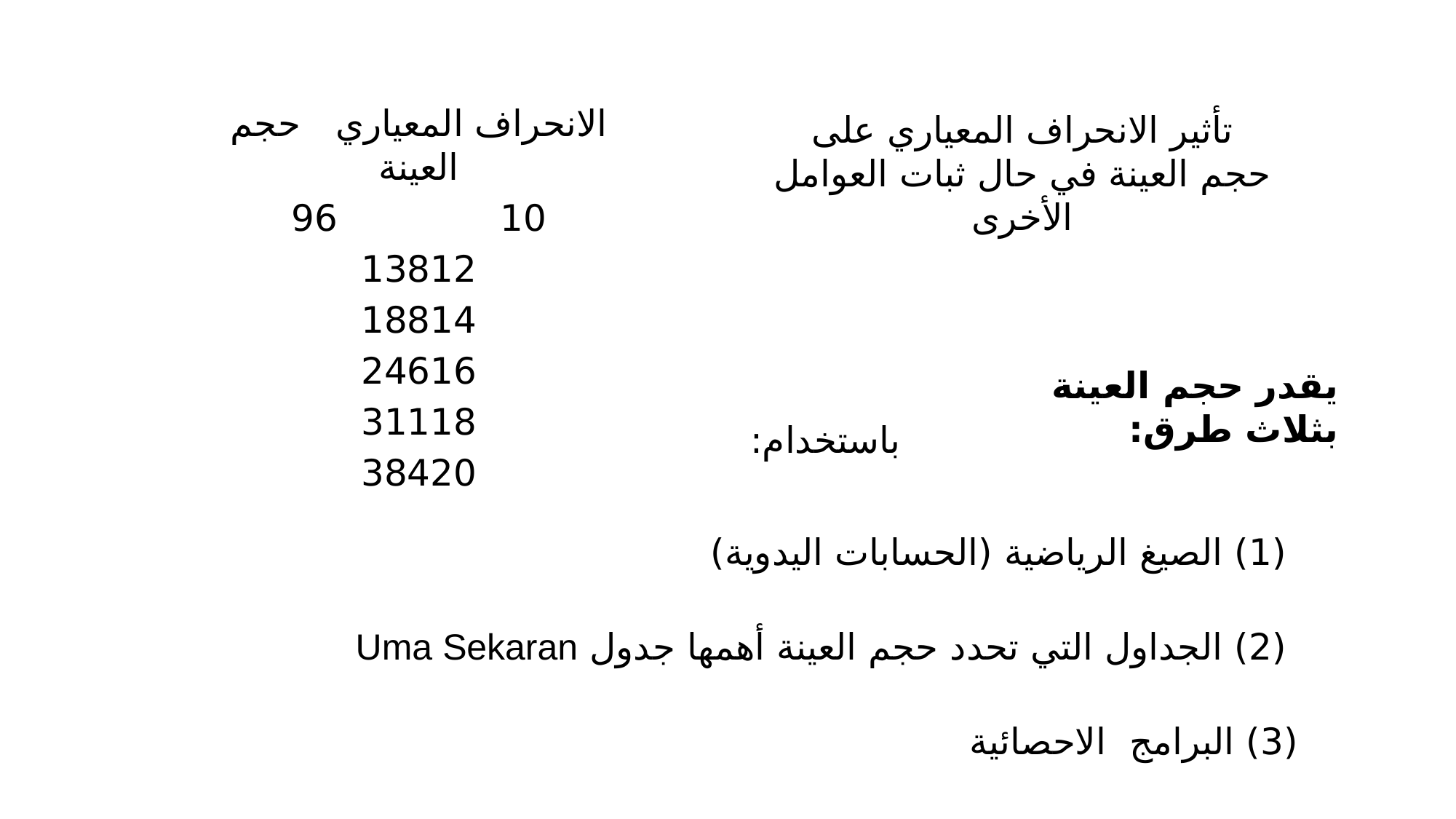

الانحراف المعياري   	حجم العينة
10              	96
12	138
14	188
16	246
18	311
20	384
تأثير الانحراف المعياري على حجم العينة في حال ثبات العوامل الأخرى
باستخدام:
يقدر حجم العينة بثلاث طرق:
 (1) الصيغ الرياضية (الحسابات اليدوية)
 (2) الجداول التي تحدد حجم العينة أهمها جدول Uma Sekaran
(3) البرامج  الاحصائية